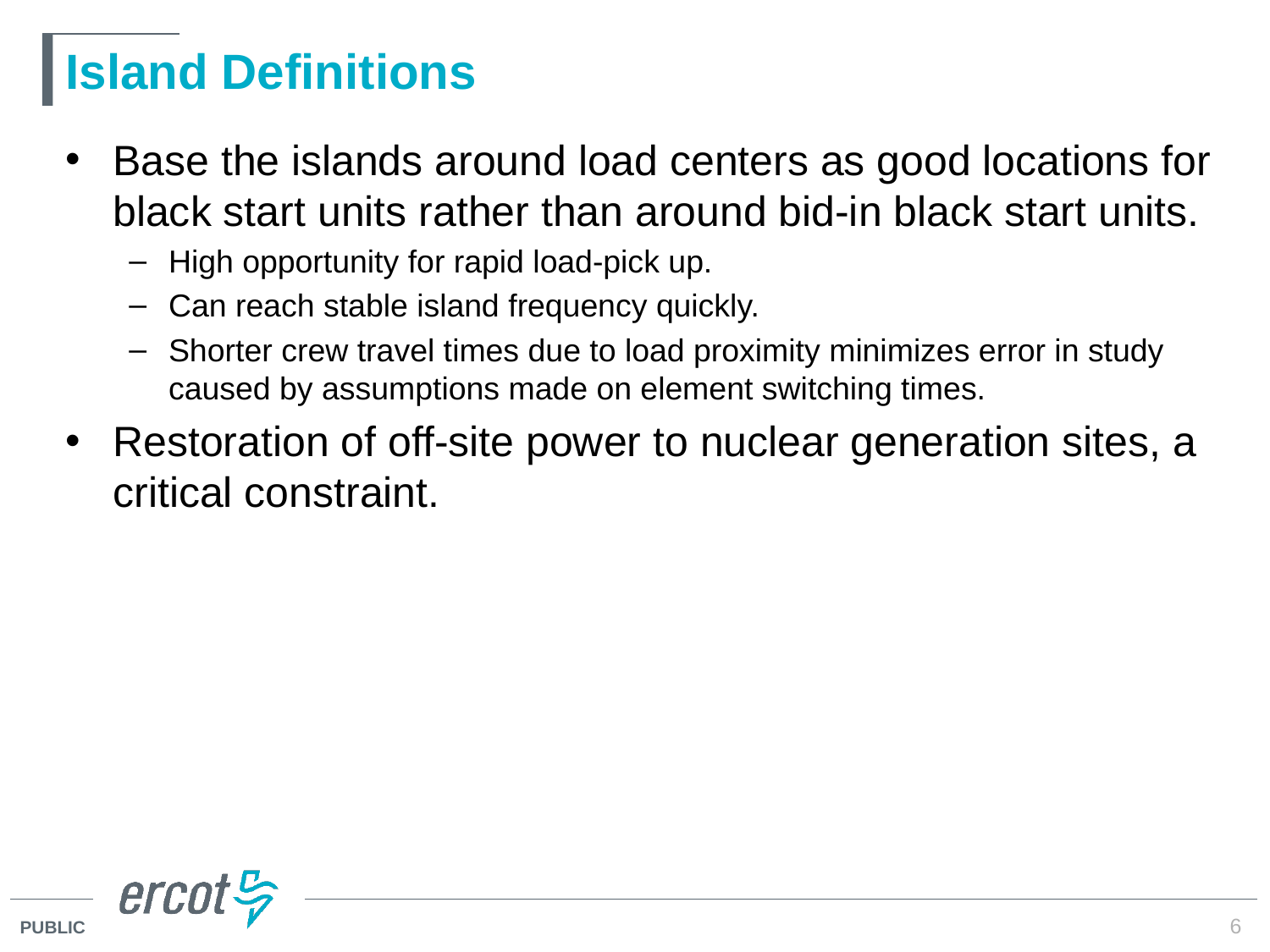

# Island Definitions
Base the islands around load centers as good locations for black start units rather than around bid-in black start units.
High opportunity for rapid load-pick up.
Can reach stable island frequency quickly.
Shorter crew travel times due to load proximity minimizes error in study caused by assumptions made on element switching times.
Restoration of off-site power to nuclear generation sites, a critical constraint.

6